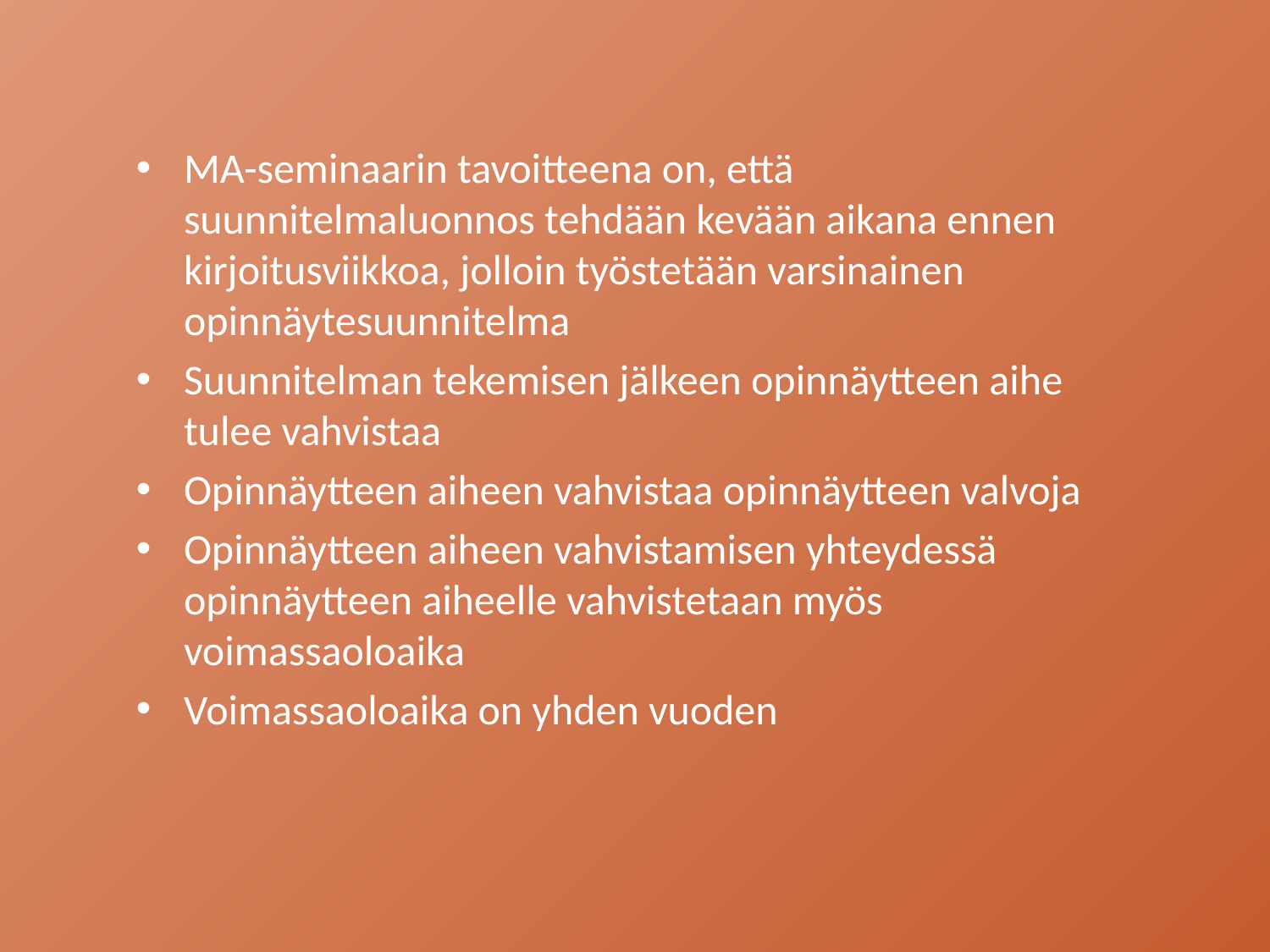

MA-seminaarin tavoitteena on, että suunnitelmaluonnos tehdään kevään aikana ennen kirjoitusviikkoa, jolloin työstetään varsinainen opinnäytesuunnitelma
Suunnitelman tekemisen jälkeen opinnäytteen aihe tulee vahvistaa
Opinnäytteen aiheen vahvistaa opinnäytteen valvoja
Opinnäytteen aiheen vahvistamisen yhteydessä opinnäytteen aiheelle vahvistetaan myös voimassaoloaika
Voimassaoloaika on yhden vuoden